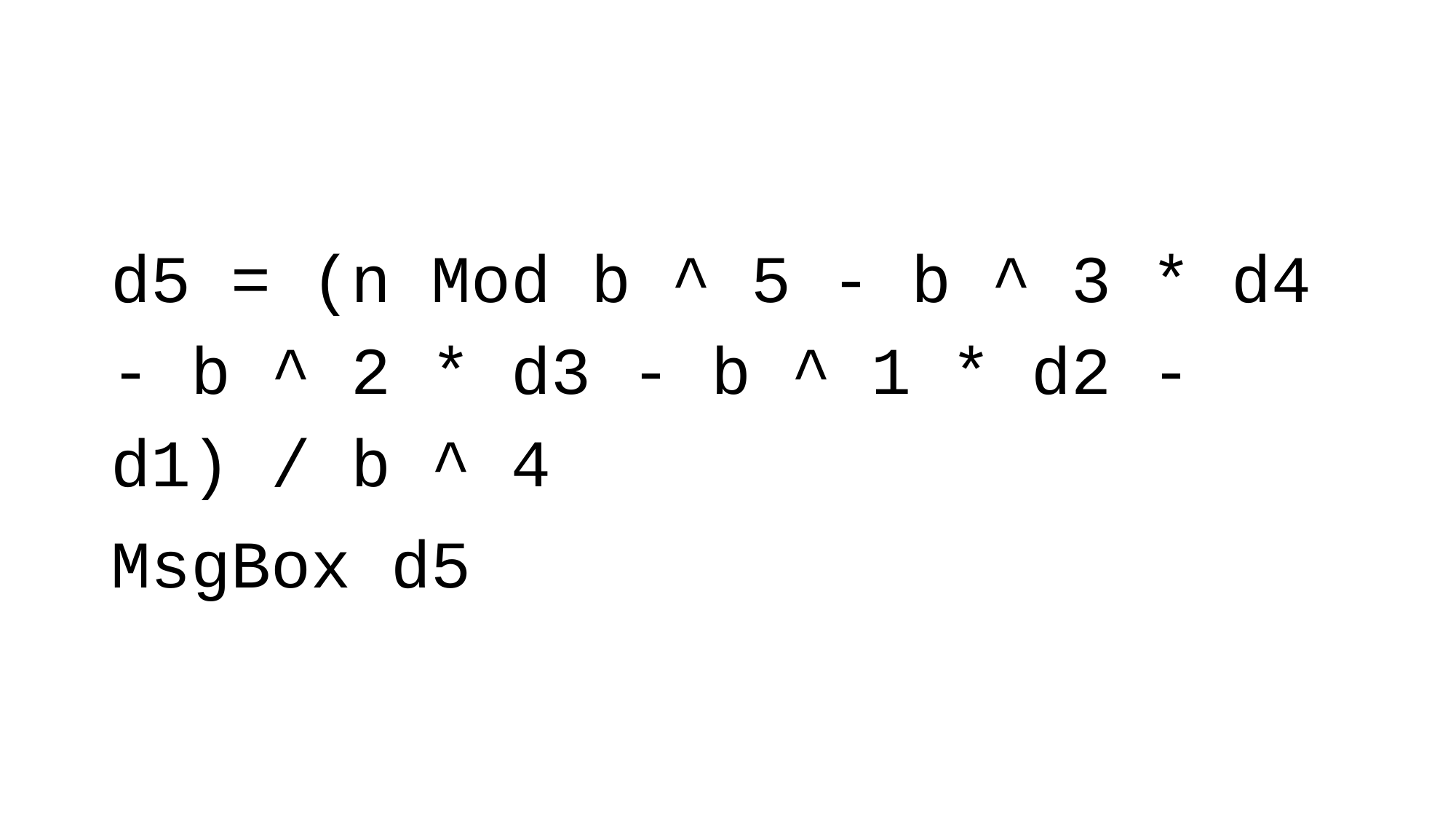

#
d5 = (n Mod b ^ 5 - b ^ 3 * d4 - b ^ 2 * d3 - b ^ 1 * d2 - d1) / b ^ 4
MsgBox d5